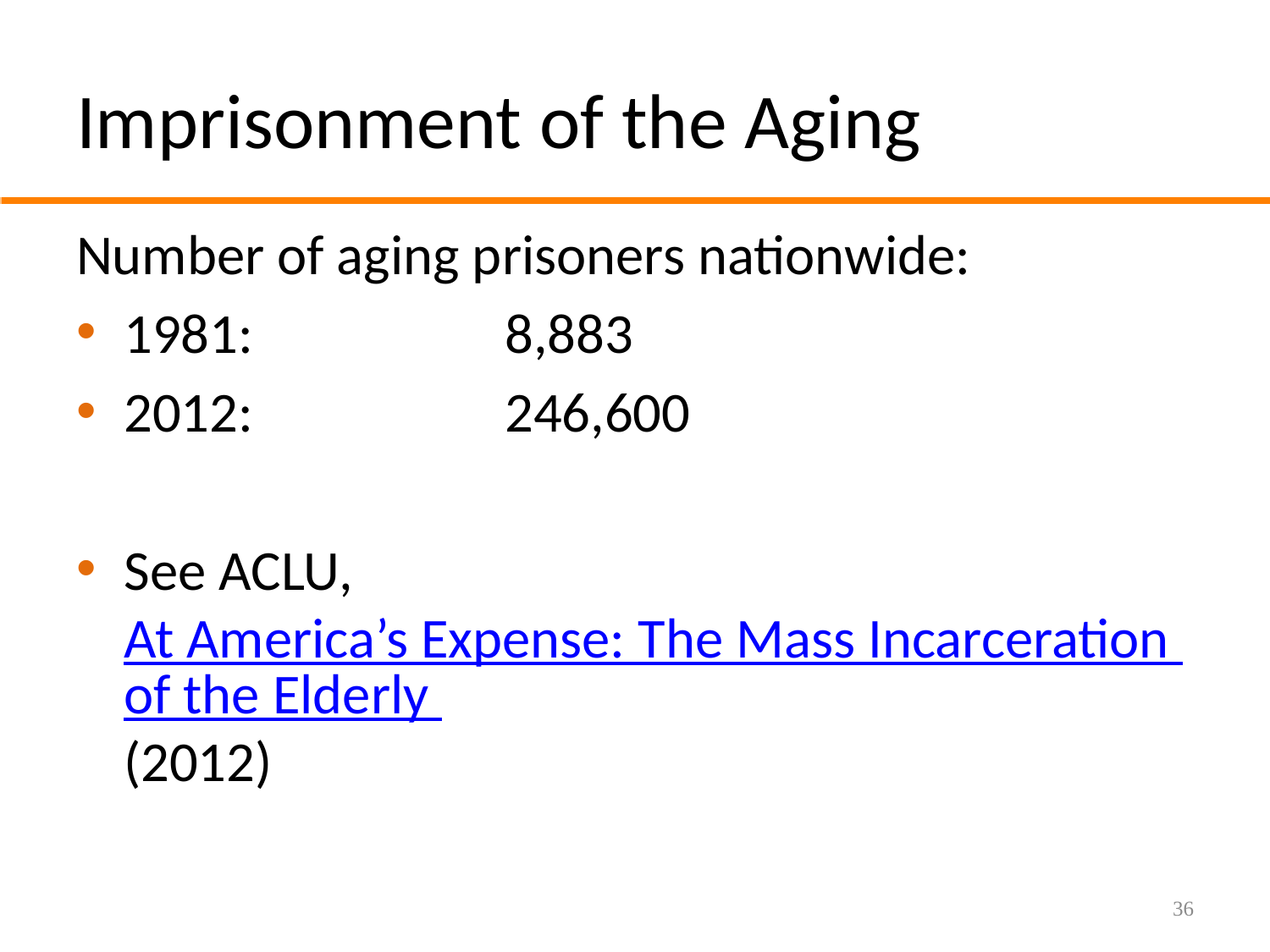

# Imprisonment of the Aging
Number of aging prisoners nationwide:
1981:		8,883
2012:		246,600

See ACLU, At America’s Expense: The Mass Incarceration of the Elderly (2012)

36